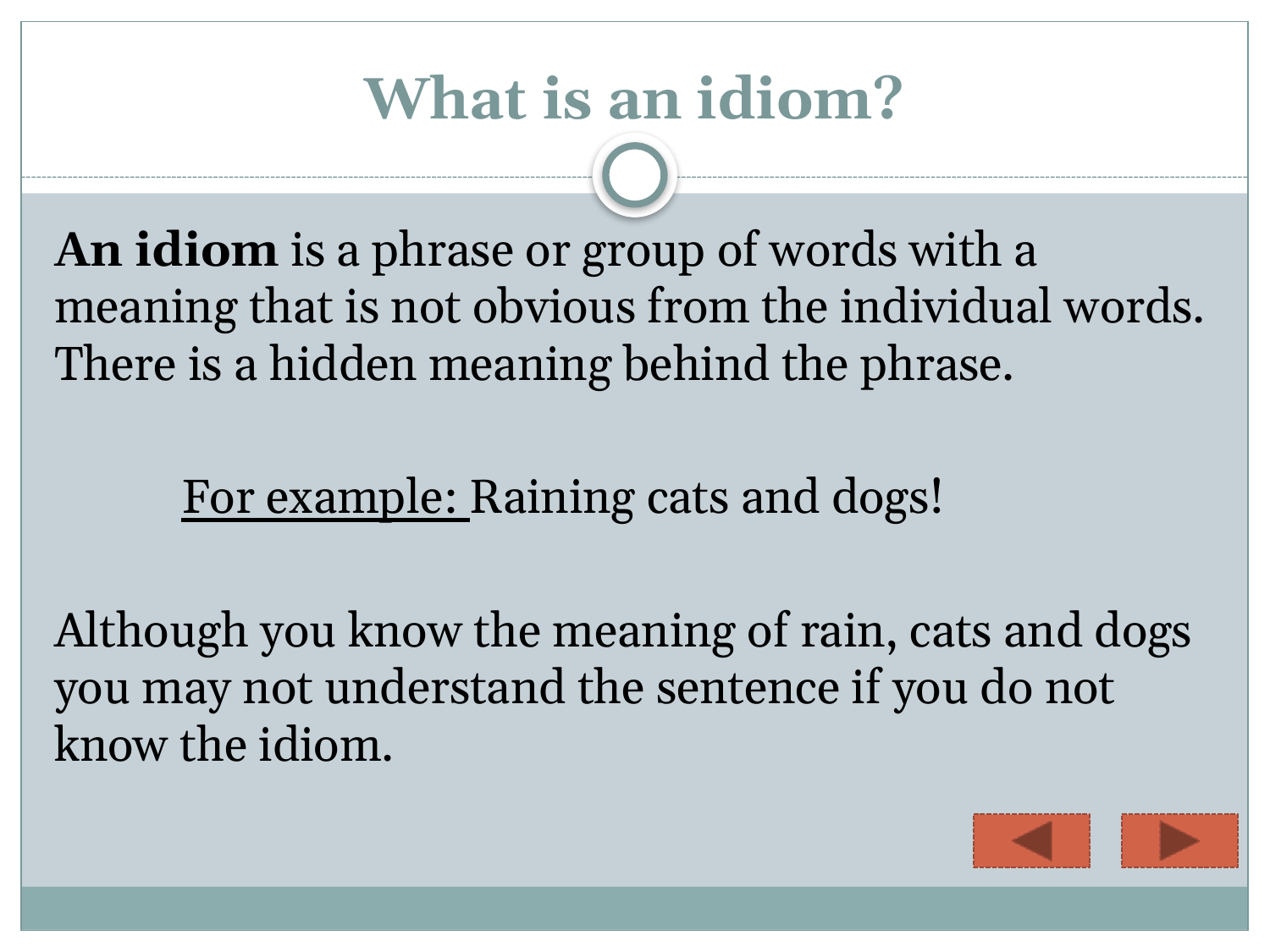

# What is an idiom?
An idiom is a phrase or group of words with a meaning that is not obvious from the individual words. There is a hidden meaning behind the phrase.

	For example: Raining cats and dogs!

Although you know the meaning of rain, cats and dogs you may not understand the sentence if you do not know the idiom.